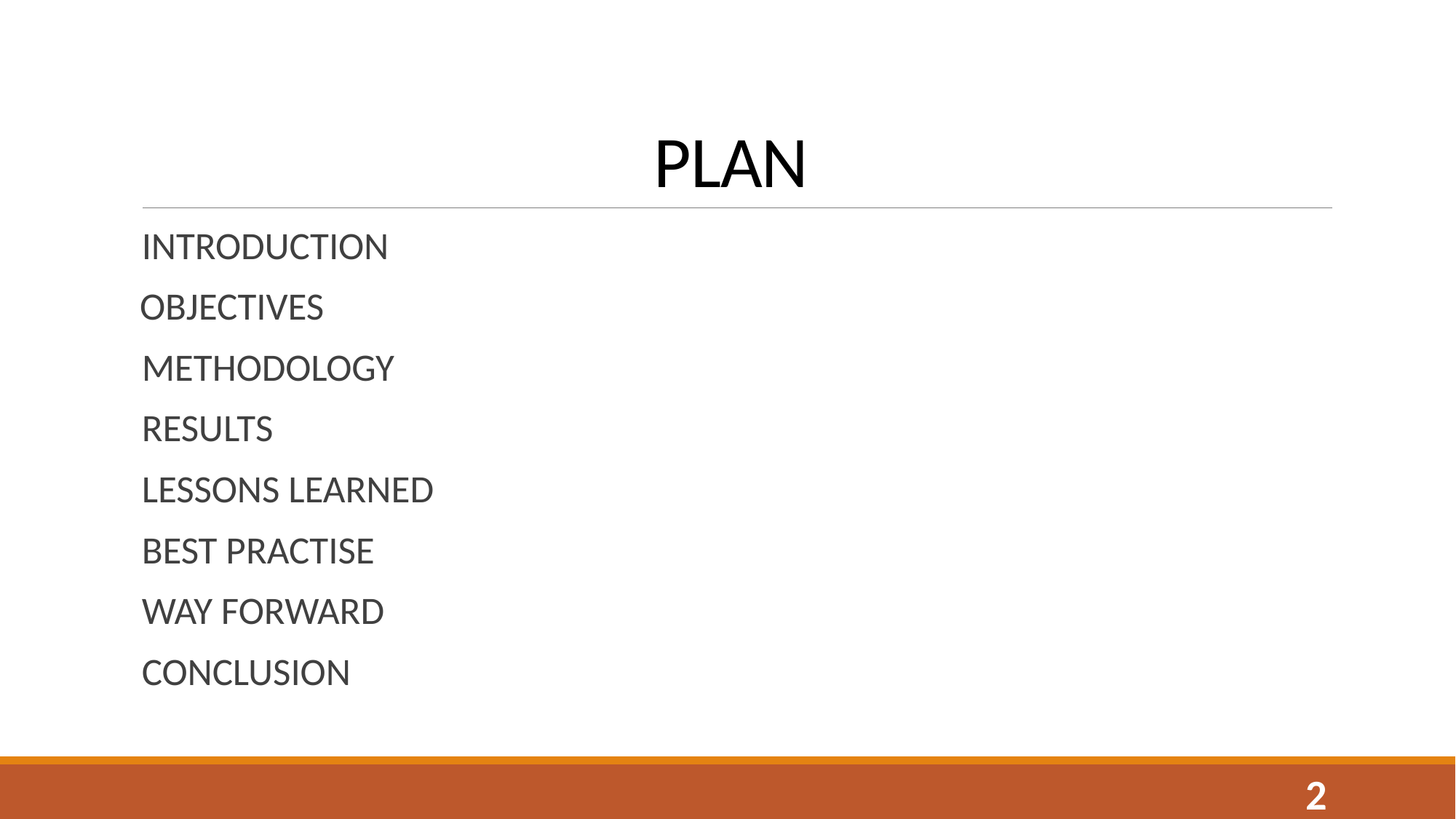

# PLAN
INTRODUCTION
 OBJECTIVES
METHODOLOGY
RESULTS
LESSONS LEARNED
BEST PRACTISE
WAY FORWARD
CONCLUSION

2